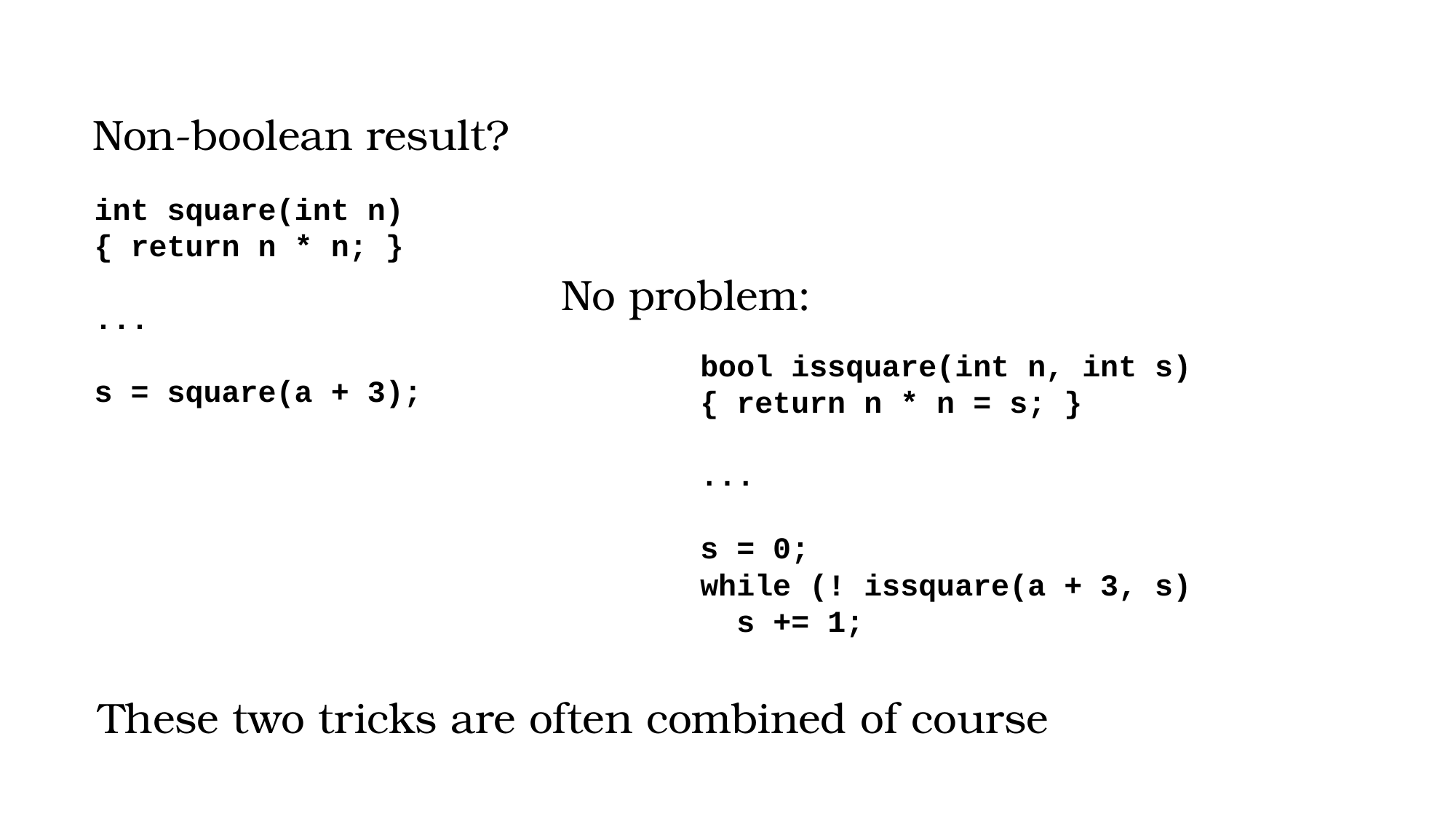

Non-boolean result?
int square(int n)
{ return n * n; }

...

s = square(a + 3);

No problem:
bool issquare(int n, int s)
{ return n * n = s; }

...

s = 0;
while (! issquare(a + 3, s)
  s += 1;
These two tricks are often combined of course